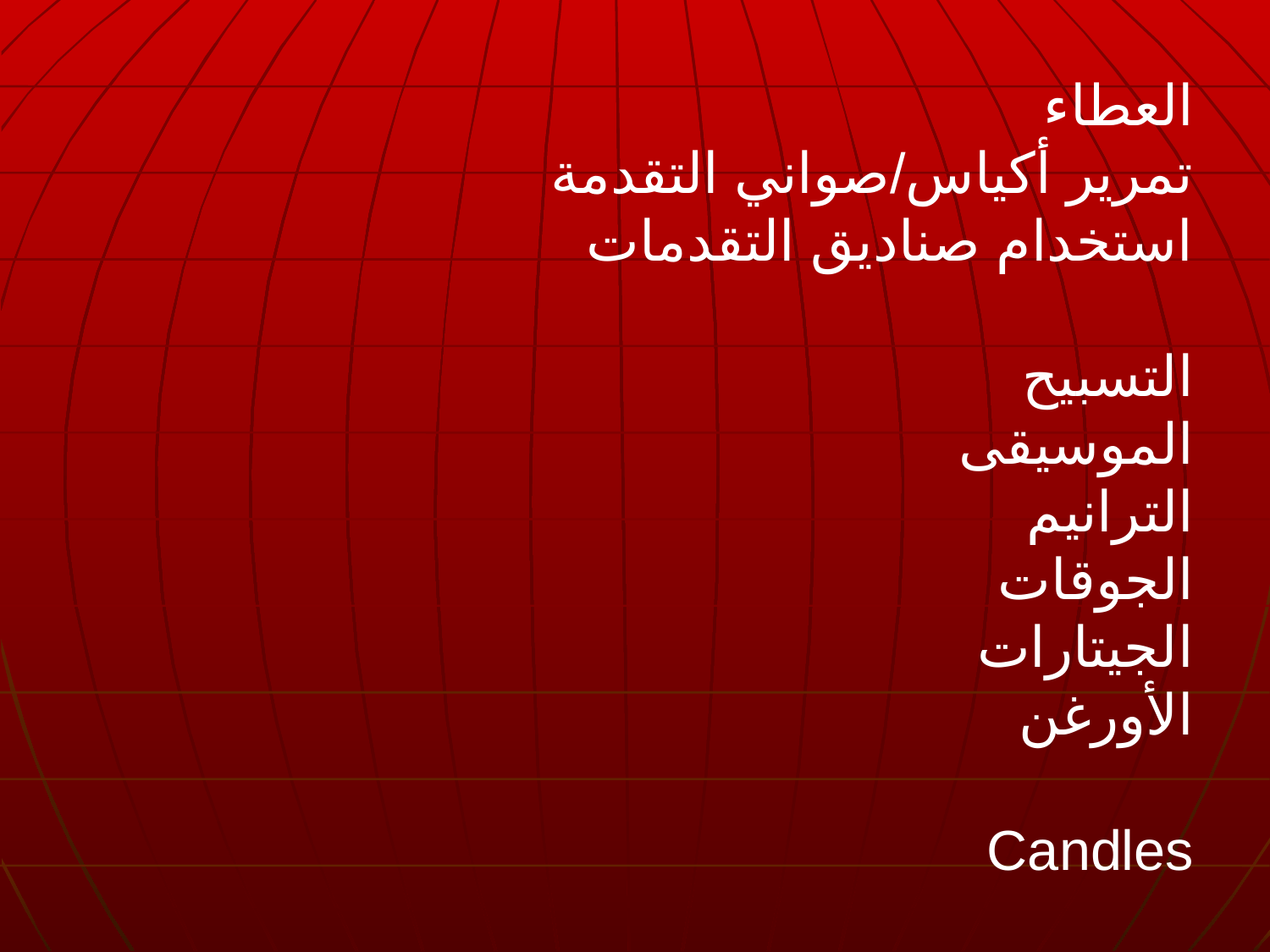

العطاء
تمرير أكياس/صواني التقدمة
استخدام صناديق التقدمات

التسبيح
الموسيقى
الترانيم
الجوقات
الجيتارات
الأورغن

Candles

Praise

Dark room

Sunny room

Loud music

Soft music

God-centered lyrics

Prayer seated

Prayer standing

Prayer with eyes closed

Pews

Folding chairs

Scripture reading

Responsive readings